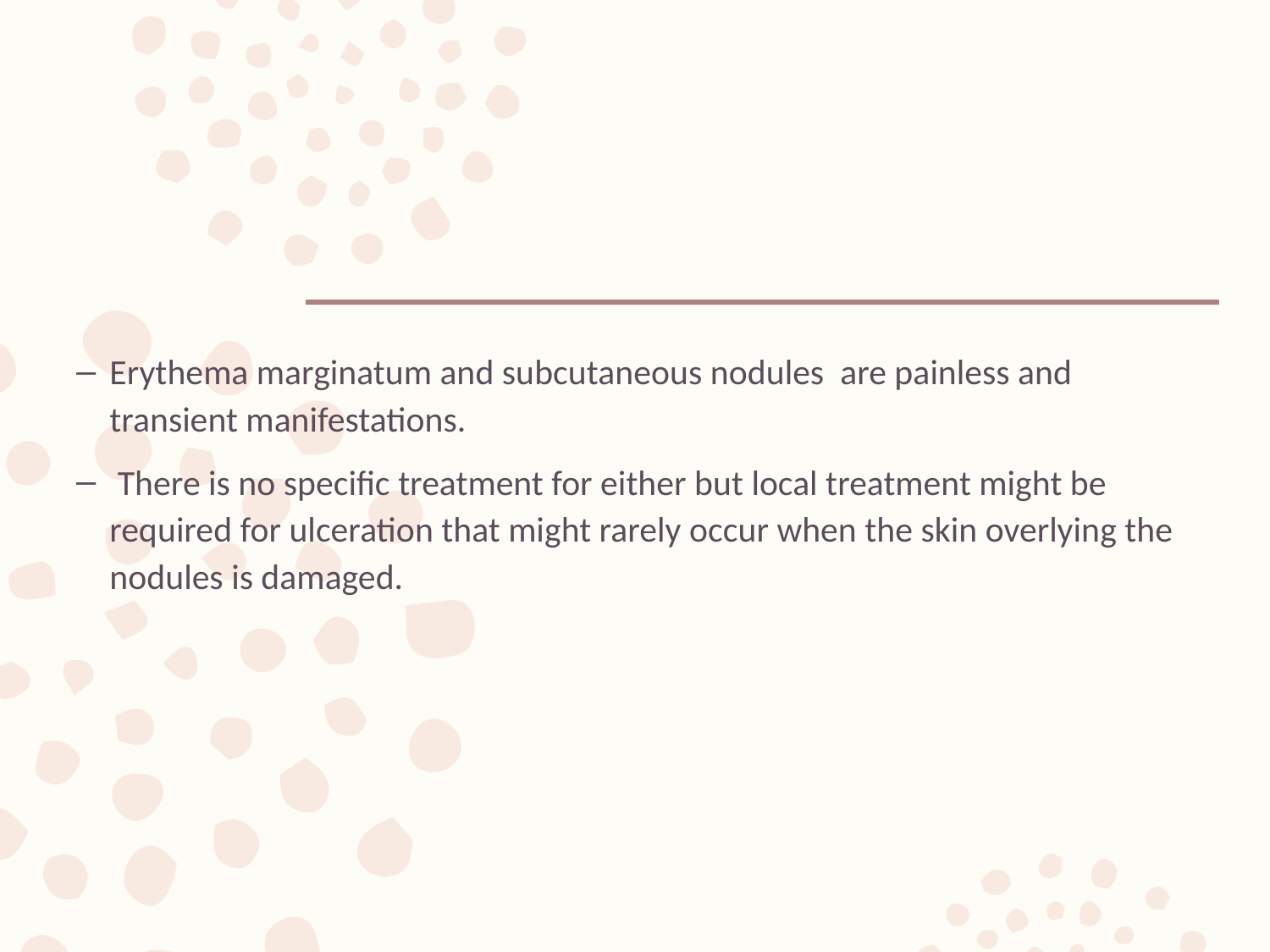

#
Erythema marginatum and subcutaneous nodules  are painless and transient manifestations.
 There is no specific treatment for either but local treatment might be required for ulceration that might rarely occur when the skin overlying the nodules is damaged.